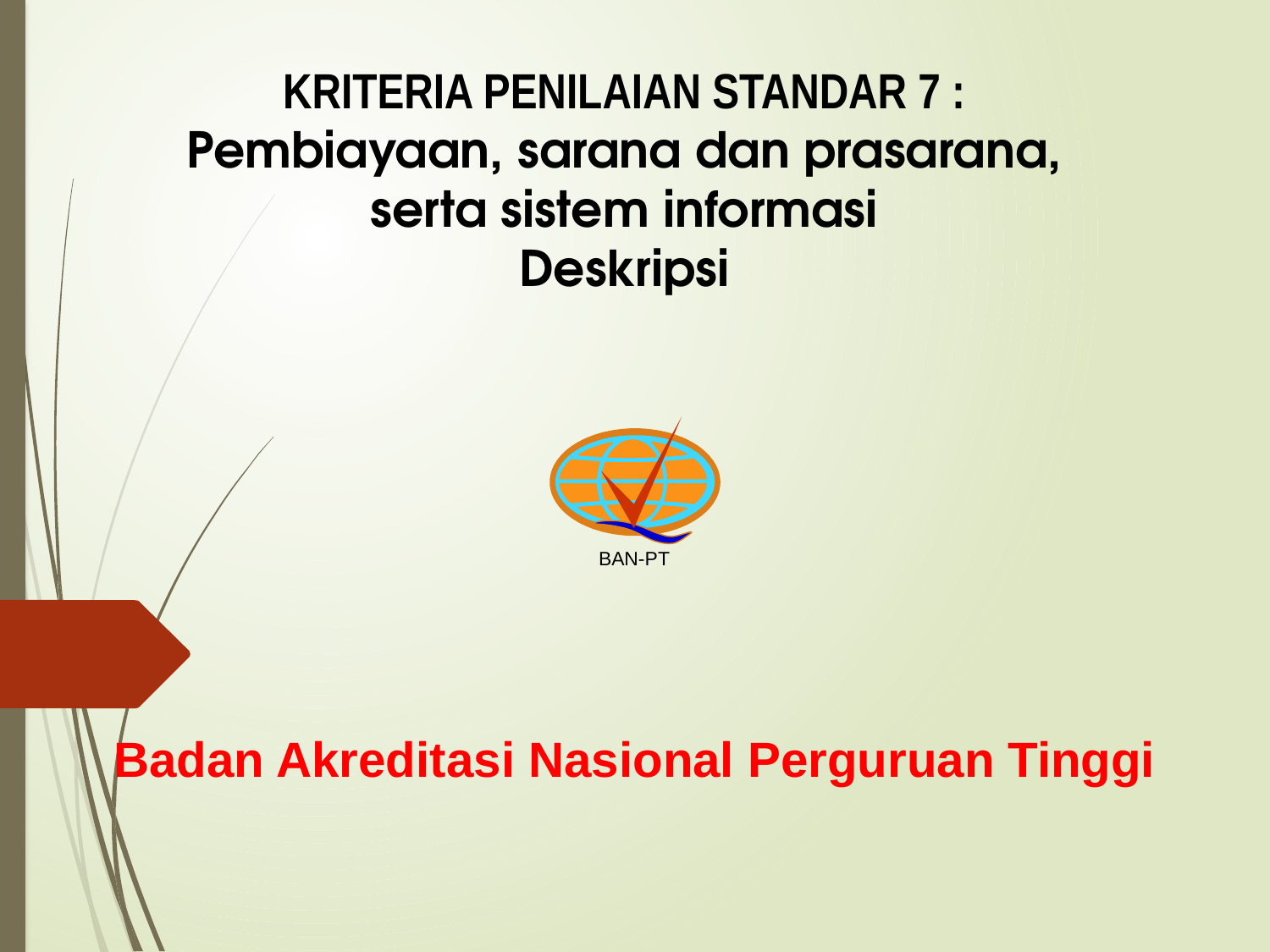

KRITERIA PENILAIAN STANDAR 7 :
Pembiayaan, sarana dan prasarana, serta sistem informasi
Deskripsi

BAN-PT

Badan Akreditasi Nasional Perguruan Tinggi